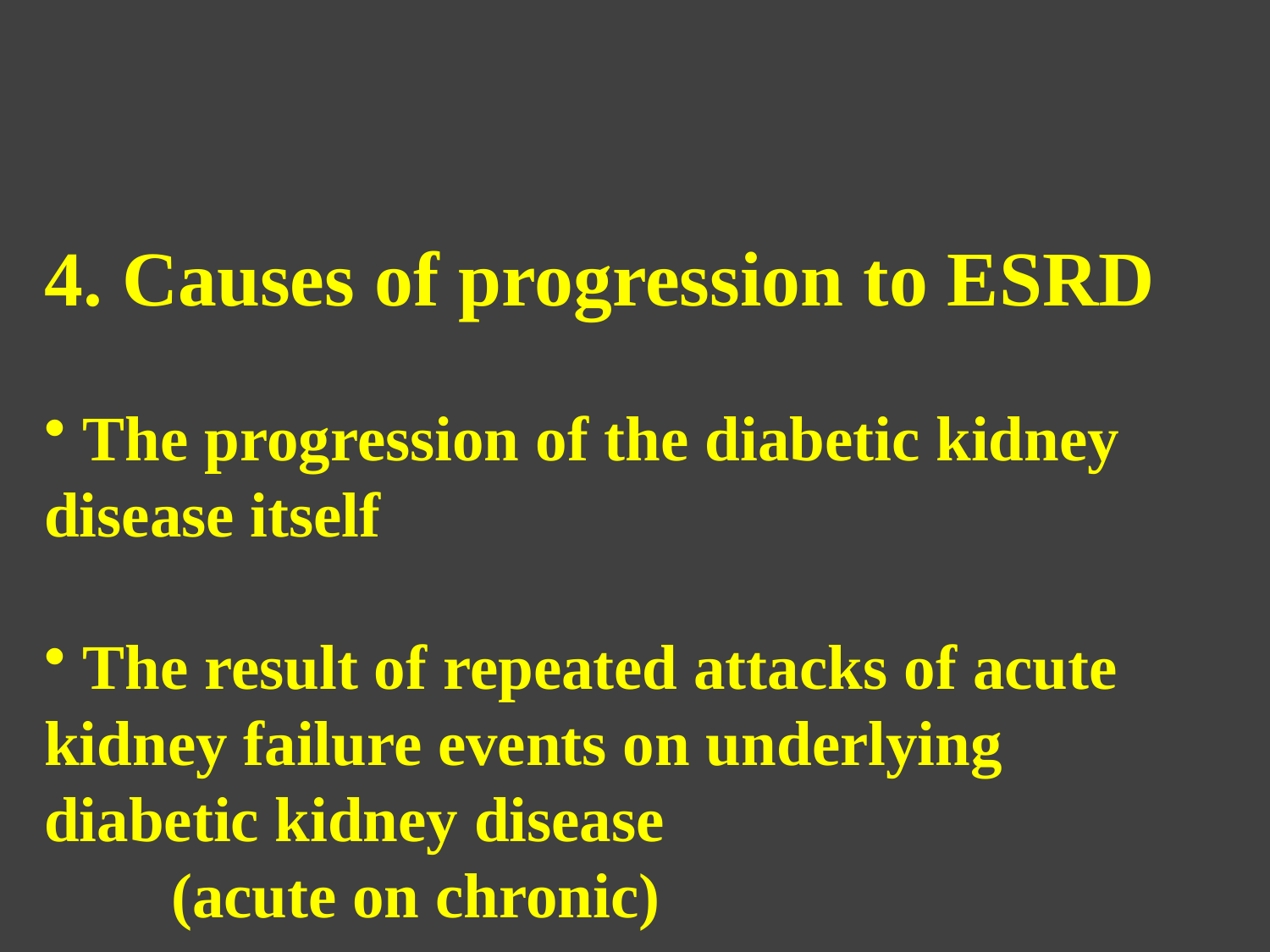

4. Causes of progression to ESRD

 The progression of the diabetic kidney 	disease itself

 The result of repeated attacks of acute 	kidney failure events on underlying 	diabetic kidney disease
	(acute on chronic)